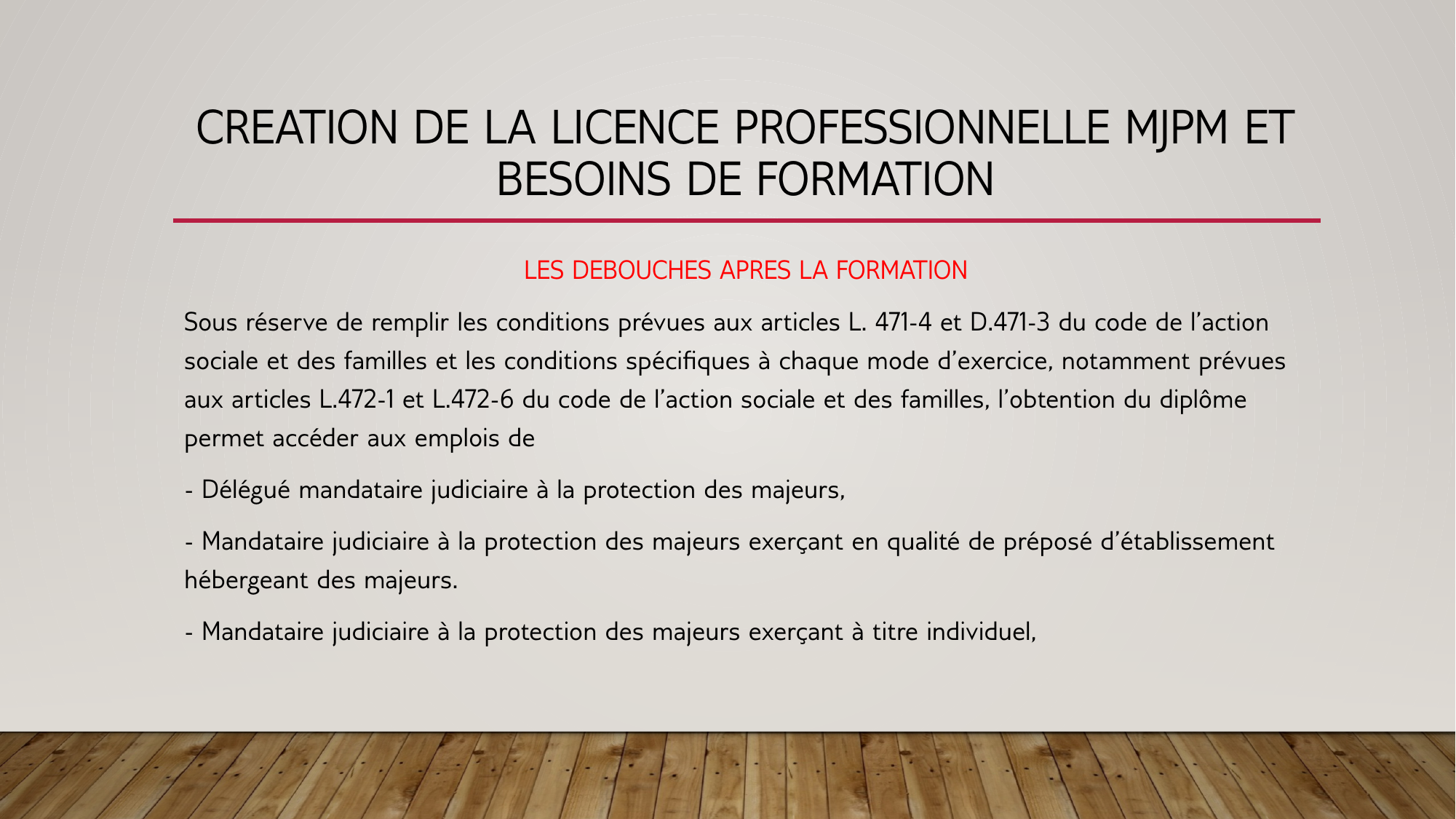

# CREATION DE LA LICENCE PROFESSIONNELLE MJPM ET BESOINS DE FORMATION
LES DEBOUCHES APRES LA FORMATION
Sous réserve de remplir les conditions prévues aux articles L. 471-4 et D.471-3 du code de l’action sociale et des familles et les conditions spécifiques à chaque mode d’exercice, notamment prévues aux articles L.472-1 et L.472-6 du code de l’action sociale et des familles, l’obtention du diplôme permet accéder aux emplois de
- Délégué mandataire judiciaire à la protection des majeurs,
- Mandataire judiciaire à la protection des majeurs exerçant en qualité de préposé d’établissement hébergeant des majeurs.
- Mandataire judiciaire à la protection des majeurs exerçant à titre individuel,